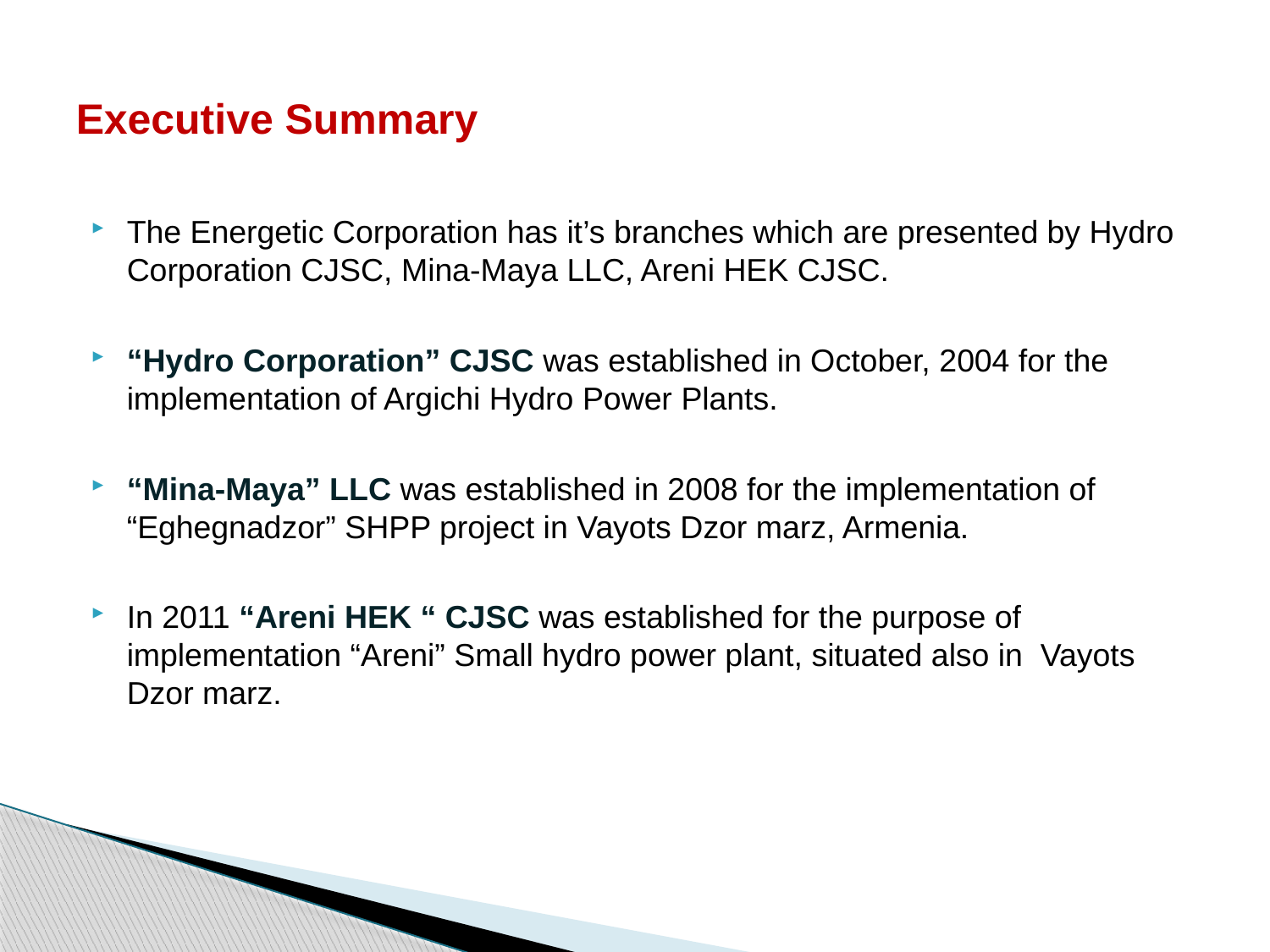

# Executive Summary
The Energetic Corporation has it’s branches which are presented by Hydro Corporation CJSC, Mina-Maya LLC, Areni HEK CJSC.

“Hydro Corporation” CJSC was established in October, 2004 for the implementation of Argichi Hydro Power Plants.

“Mina-Maya” LLC was established in 2008 for the implementation of “Eghegnadzor” SHPP project in Vayots Dzor marz, Armenia.

In 2011 “Areni HEK “ CJSC was established for the purpose of implementation “Areni” Small hydro power plant, situated also in  Vayots Dzor marz.